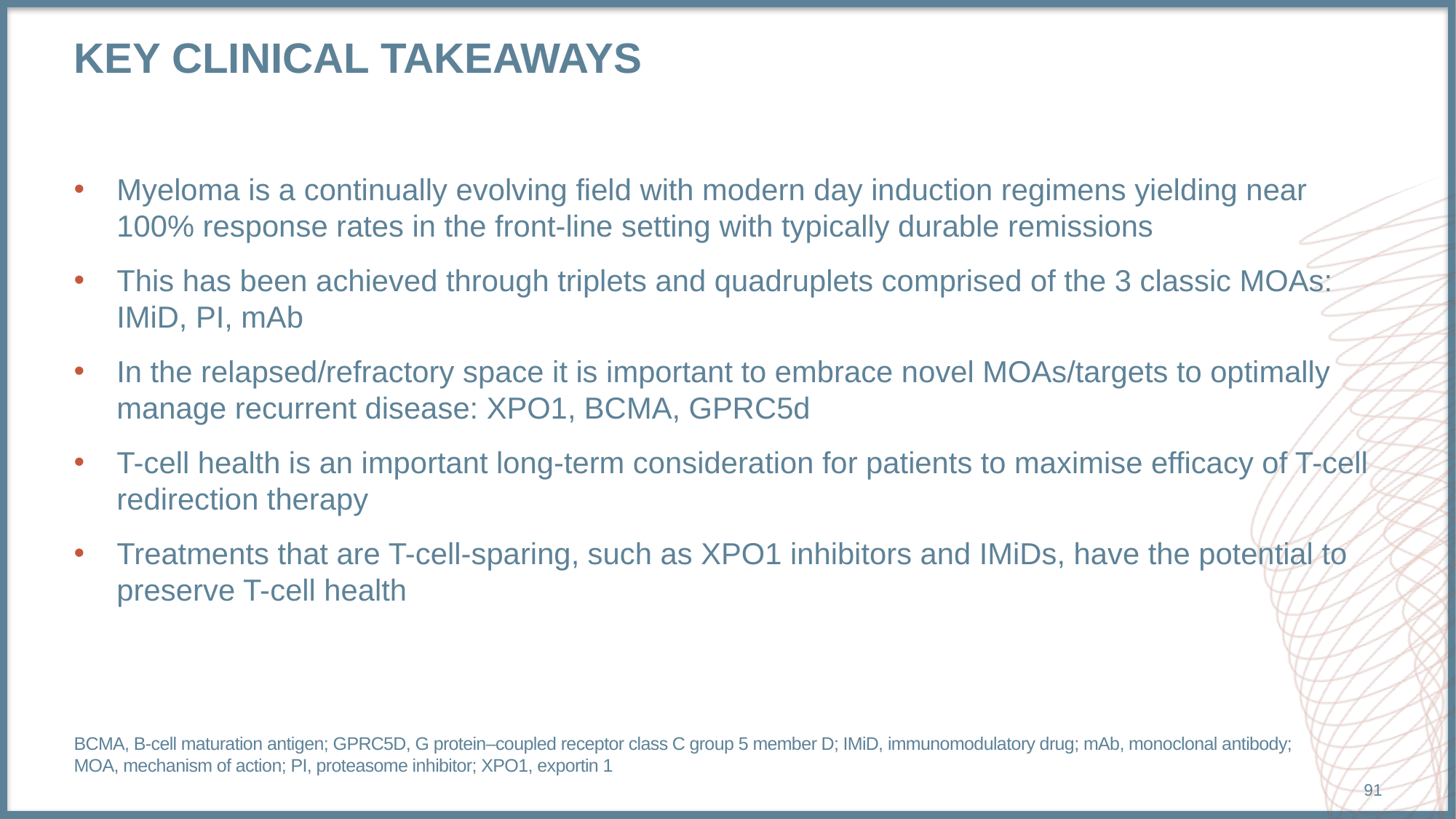

# Key Clinical Takeaways
Myeloma is a continually evolving field with modern day induction regimens yielding near 100% response rates in the front-line setting with typically durable remissions
This has been achieved through triplets and quadruplets comprised of the 3 classic MOAs:  IMiD, PI, mAb
In the relapsed/refractory space it is important to embrace novel MOAs/targets to optimally manage recurrent disease: XPO1, BCMA, GPRC5d
T-cell health is an important long-term consideration for patients to maximise efficacy of T-cell redirection therapy
Treatments that are T-cell-sparing, such as XPO1 inhibitors and IMiDs, have the potential to preserve T-cell health
BCMA, B-cell maturation antigen; GPRC5D, G protein–coupled receptor class C group 5 member D; IMiD, immunomodulatory drug; mAb, monoclonal antibody; MOA, mechanism of action; PI, proteasome inhibitor; XPO1, exportin 1
91